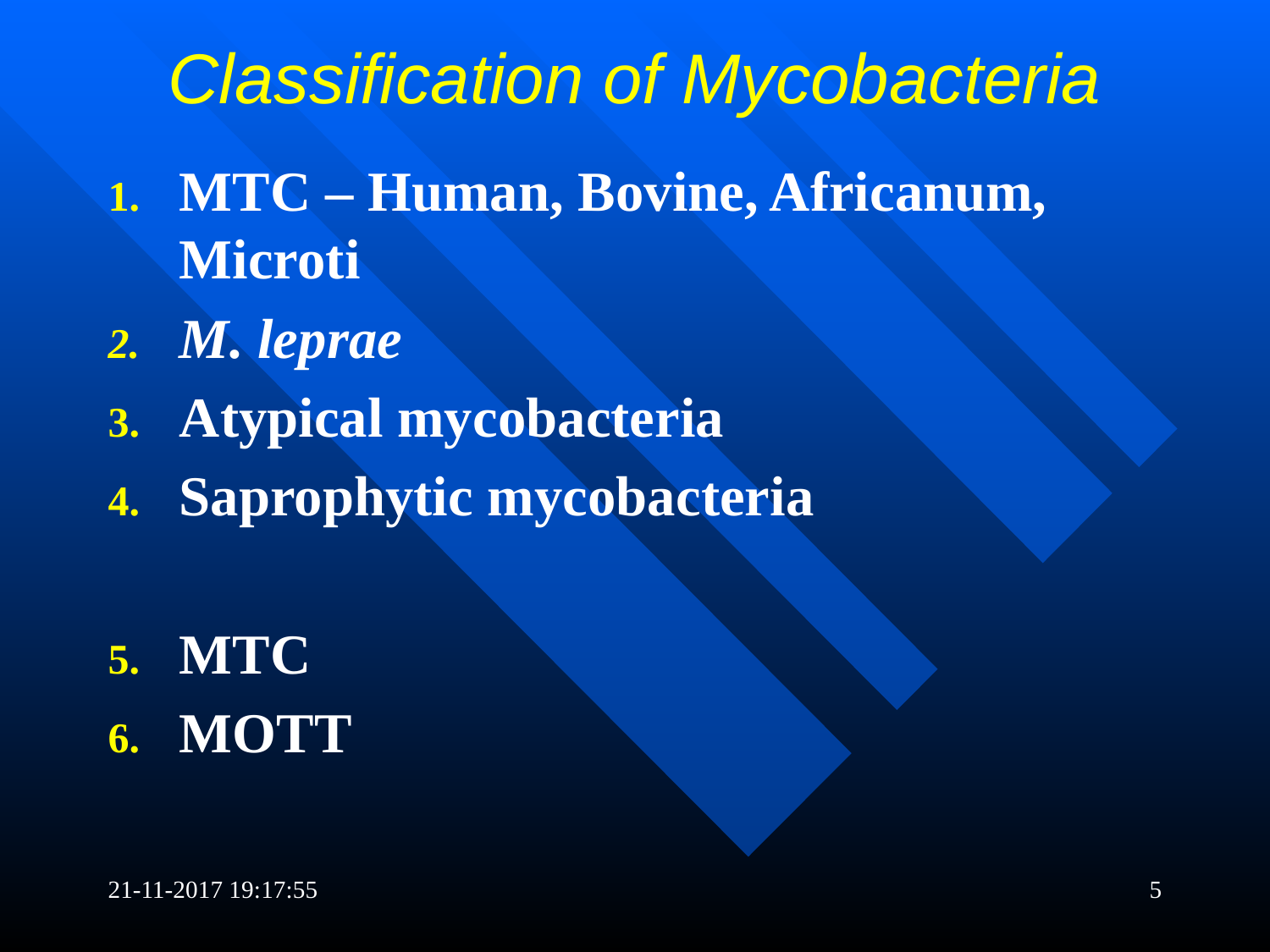

# Classification of Mycobacteria
MTC – Human, Bovine, Africanum, Microti
M. leprae
Atypical mycobacteria
Saprophytic mycobacteria

MTC
MOTT
21-11-2017 19:17:55
5